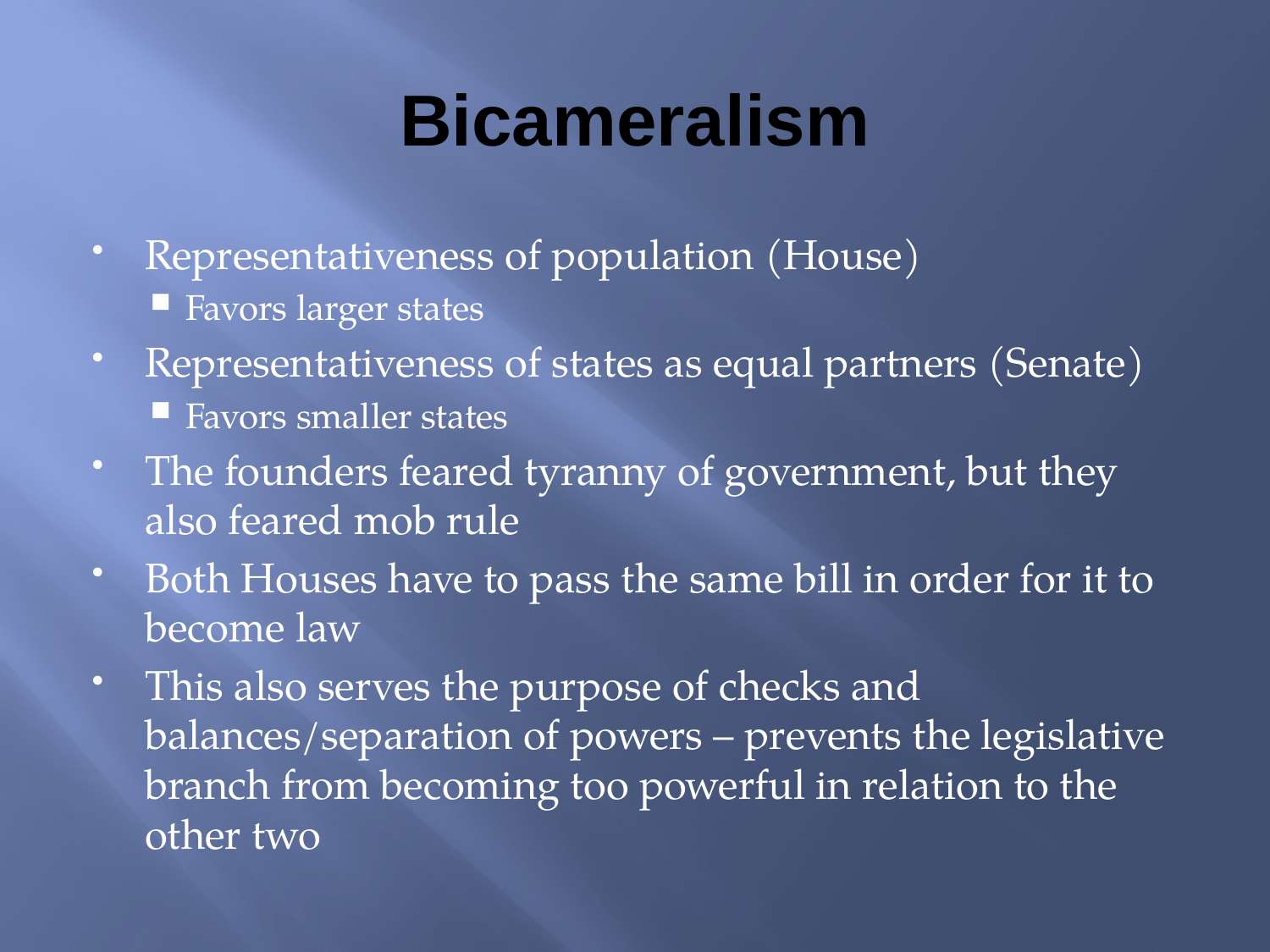

# Bicameralism
Representativeness of population (House)
Favors larger states
Representativeness of states as equal partners (Senate)
Favors smaller states
The founders feared tyranny of government, but they also feared mob rule
Both Houses have to pass the same bill in order for it to become law
This also serves the purpose of checks and balances/separation of powers – prevents the legislative branch from becoming too powerful in relation to the other two